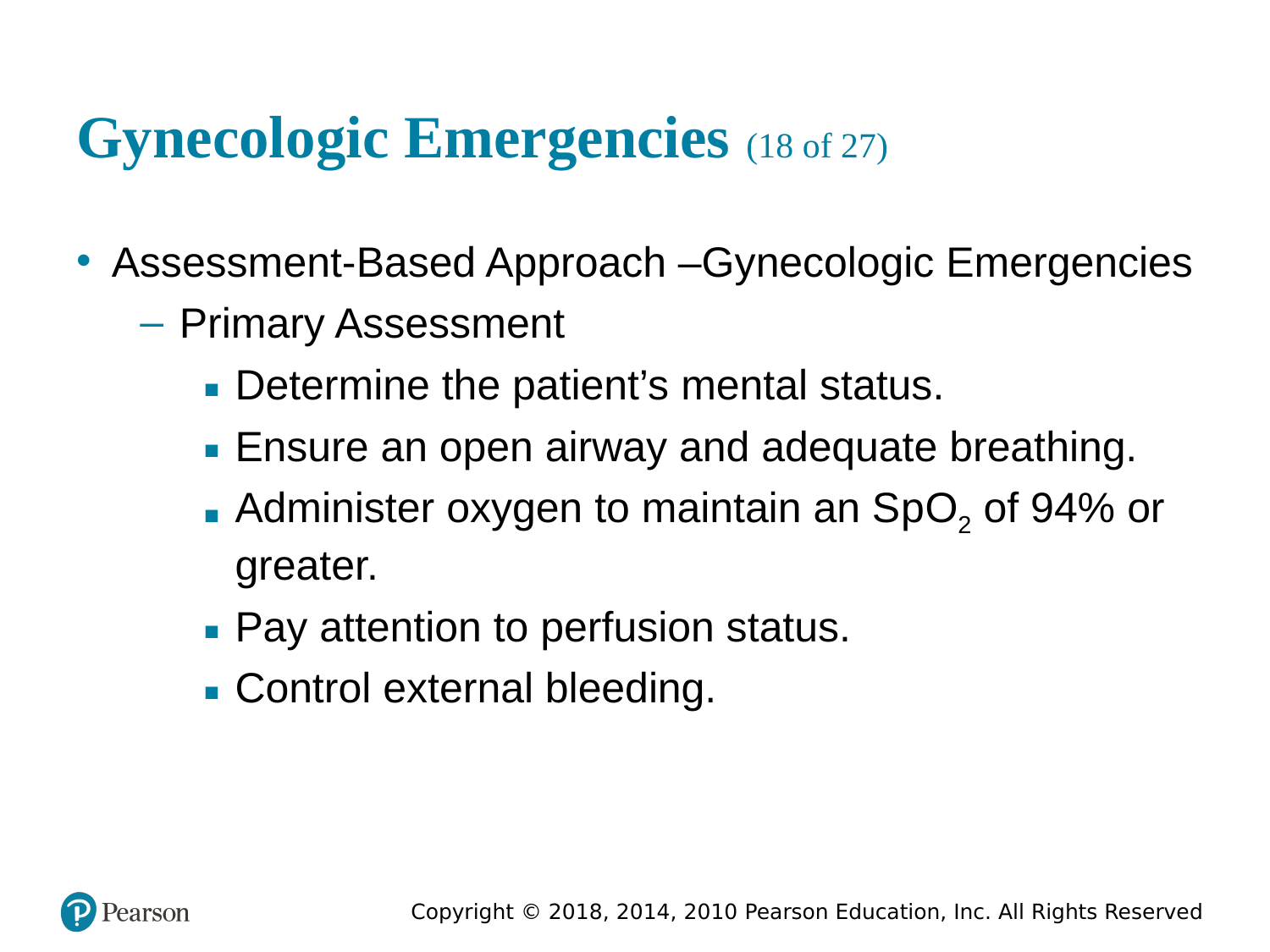

# Gynecologic Emergencies (18 of 27)
Assessment-Based Approach –Gynecologic Emergencies
Primary Assessment
Determine the patient’s mental status.
Ensure an open airway and adequate breathing.
Administer oxygen to maintain an S p O2 of 94% or greater.
Pay attention to perfusion status.
Control external bleeding.